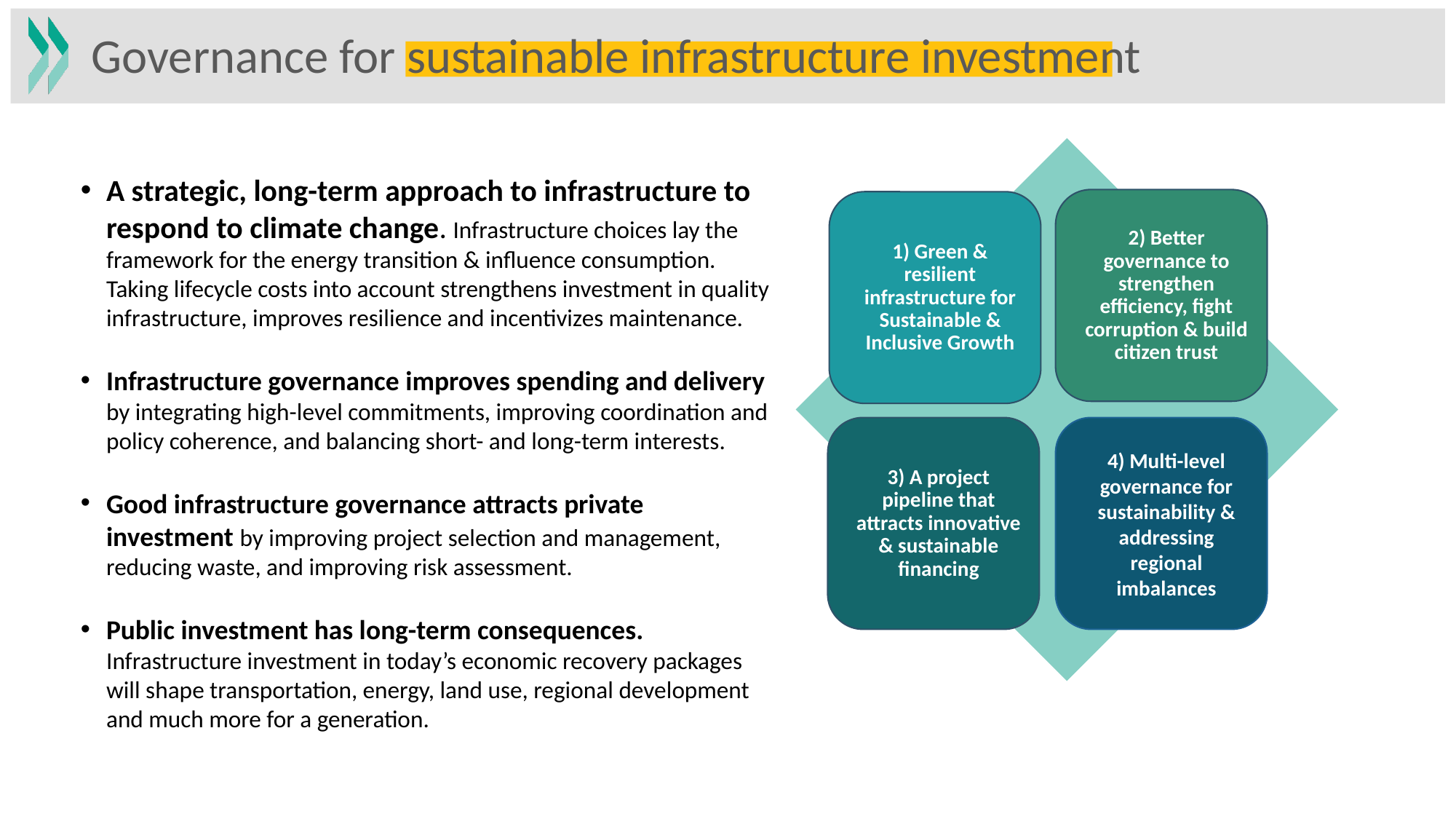

Governance for sustainable infrastructure investment

1) Green & resilient infrastructure for Sustainable & Inclusive Growth
2) Better governance to strengthen efficiency, fight corruption & build citizen trust
3) A project pipeline that attracts innovative & sustainable financing
4) Multi-level governance for sustainability & addressing regional imbalances
A strategic, long-term approach to infrastructure to respond to climate change. Infrastructure choices lay the framework for the energy transition & influence consumption. Taking lifecycle costs into account strengthens investment in quality infrastructure, improves resilience and incentivizes maintenance.
Infrastructure governance improves spending and delivery by integrating high-level commitments, improving coordination and policy coherence, and balancing short- and long-term interests.
Good infrastructure governance attracts private investment by improving project selection and management, reducing waste, and improving risk assessment.
Public investment has long-term consequences. Infrastructure investment in today’s economic recovery packages will shape transportation, energy, land use, regional development and much more for a generation.
13